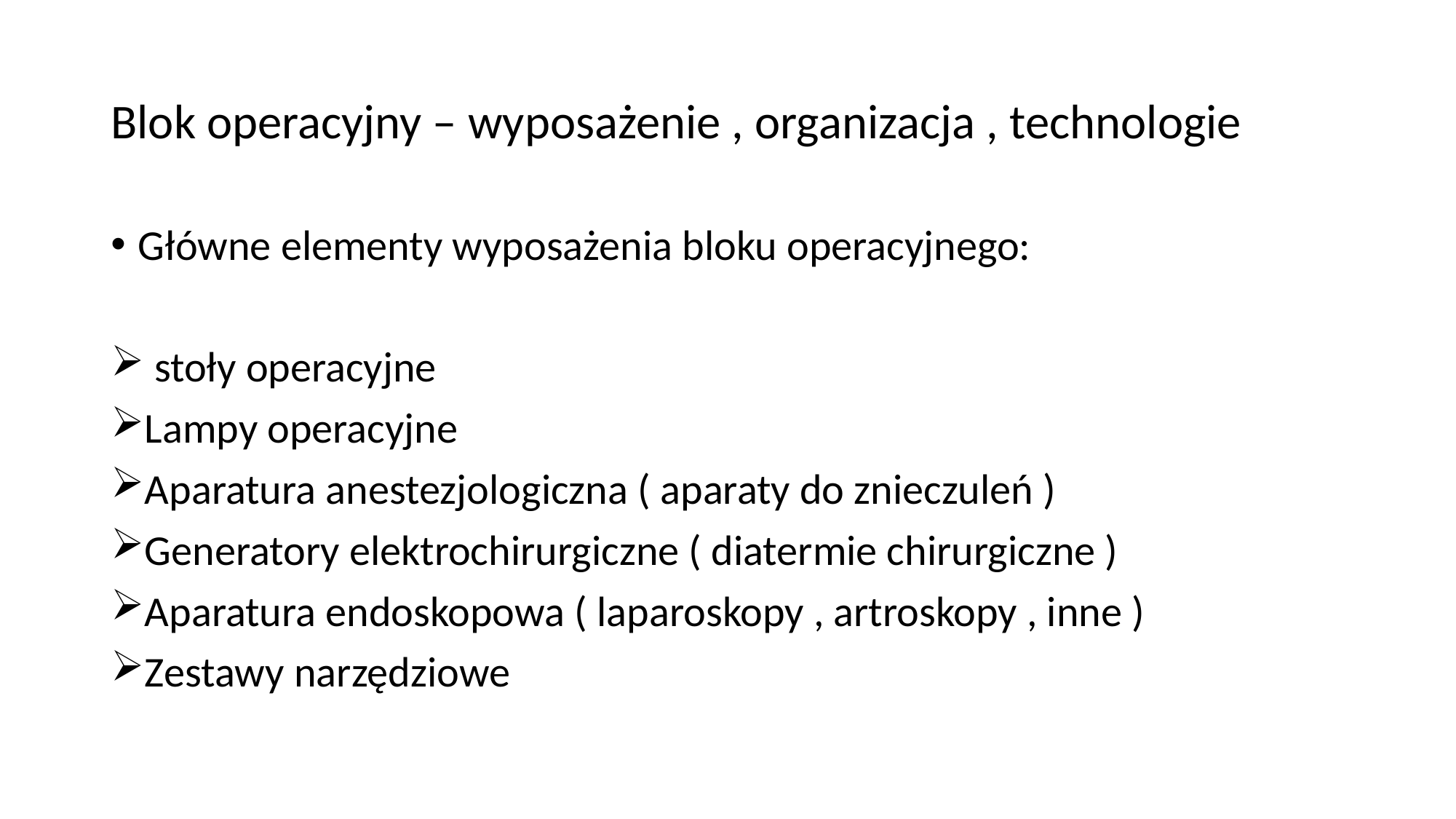

# Blok operacyjny – wyposażenie , organizacja , technologie
Główne elementy wyposażenia bloku operacyjnego:

 stoły operacyjne
Lampy operacyjne
Aparatura anestezjologiczna ( aparaty do znieczuleń )
Generatory elektrochirurgiczne ( diatermie chirurgiczne )
Aparatura endoskopowa ( laparoskopy , artroskopy , inne )
Zestawy narzędziowe